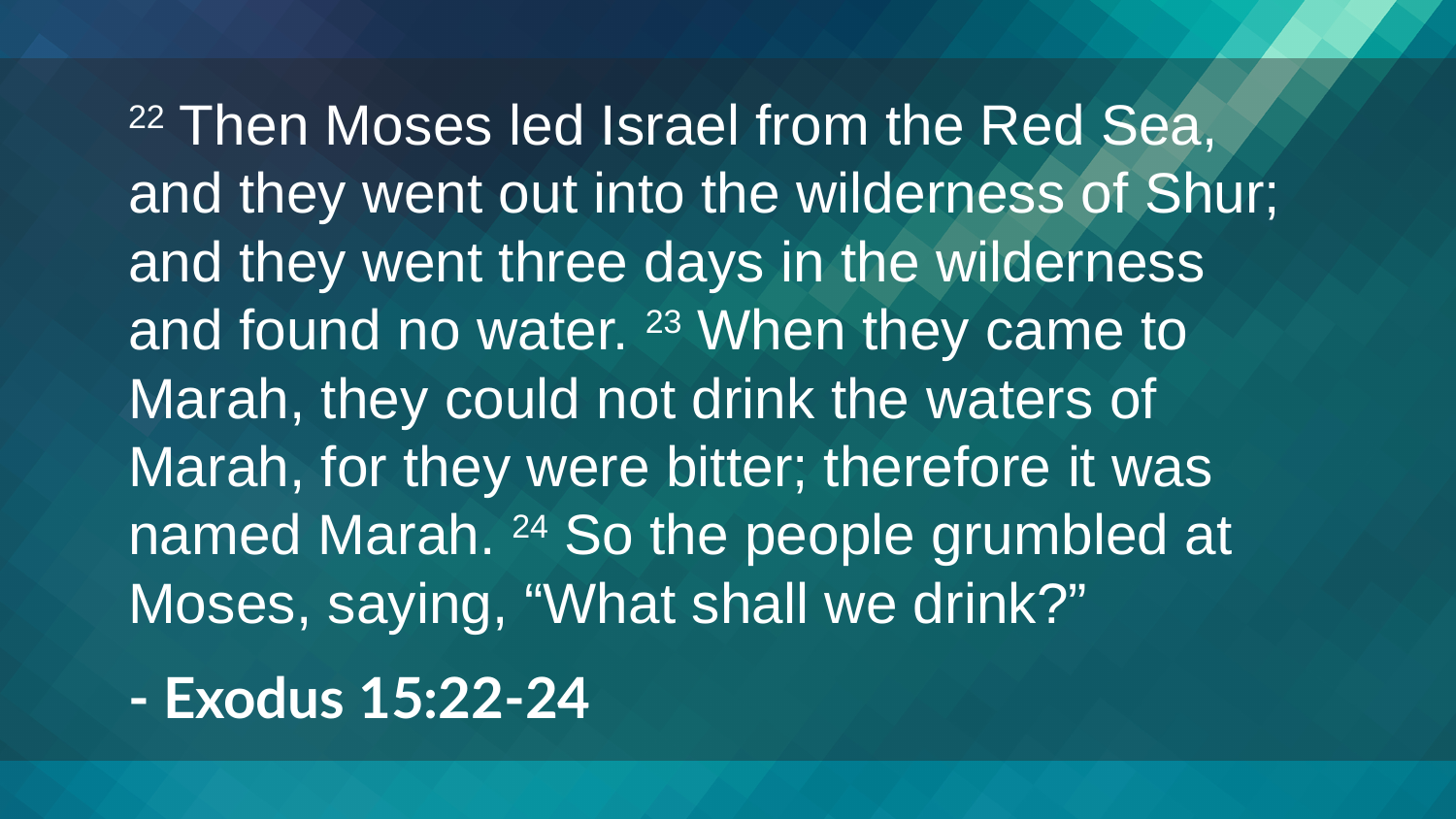

22 Then Moses led Israel from the Red Sea, and they went out into the wilderness of Shur; and they went three days in the wilderness and found no water. 23 When they came to Marah, they could not drink the waters of Marah, for they were bitter; therefore it was named Marah. 24 So the people grumbled at Moses, saying, “What shall we drink?”
- Exodus 15:22-24